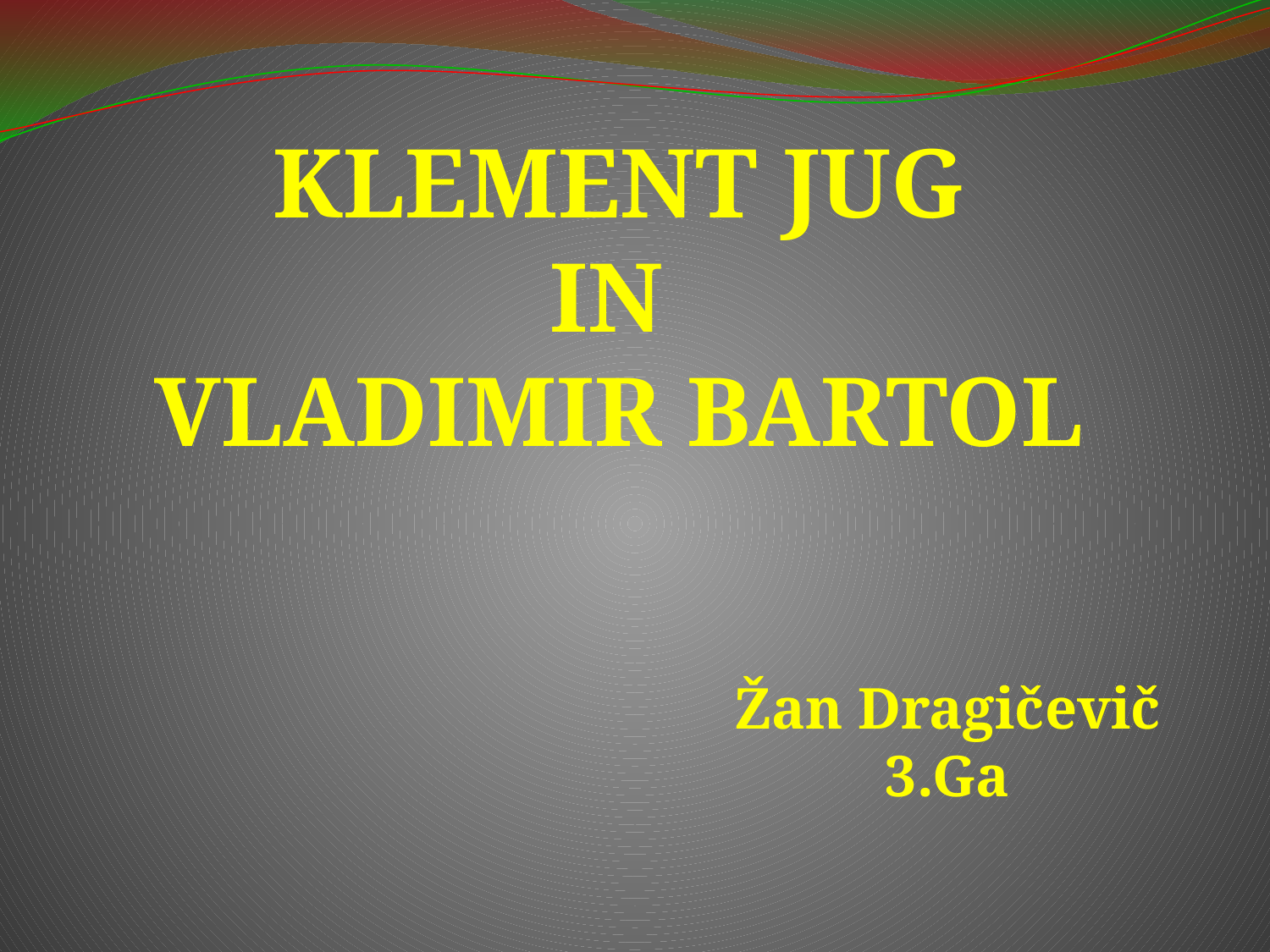

KLEMENT JUG
IN
VLADIMIR BARTOL
#
Žan Dragičevič 3.Ga